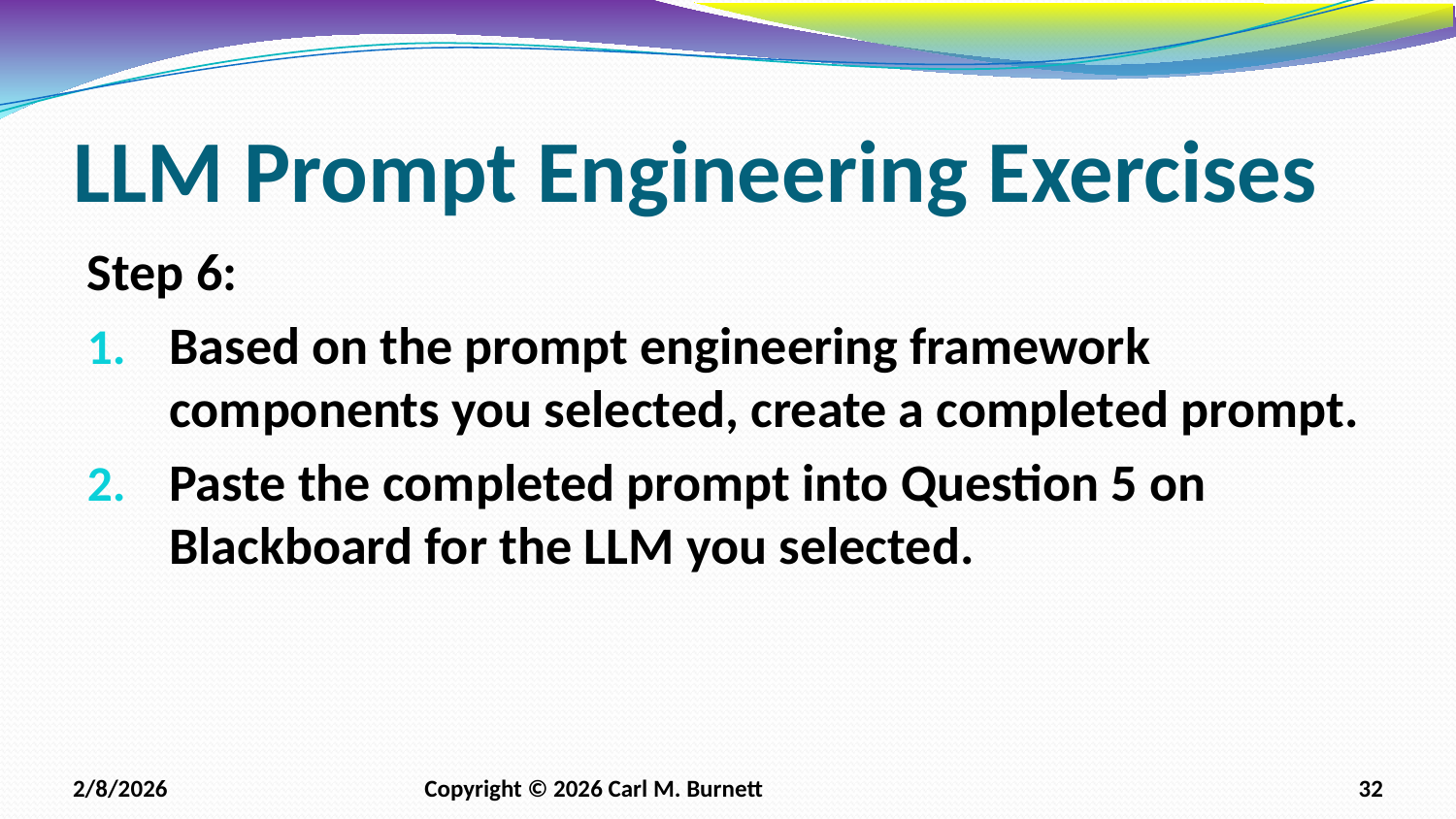

# LLM Prompt Engineering Exercises
Step 6:
Based on the prompt engineering framework components you selected, create a completed prompt.
Paste the completed prompt into Question 5 on Blackboard for the LLM you selected.
2/8/2026
Copyright © 2026 Carl M. Burnett
32